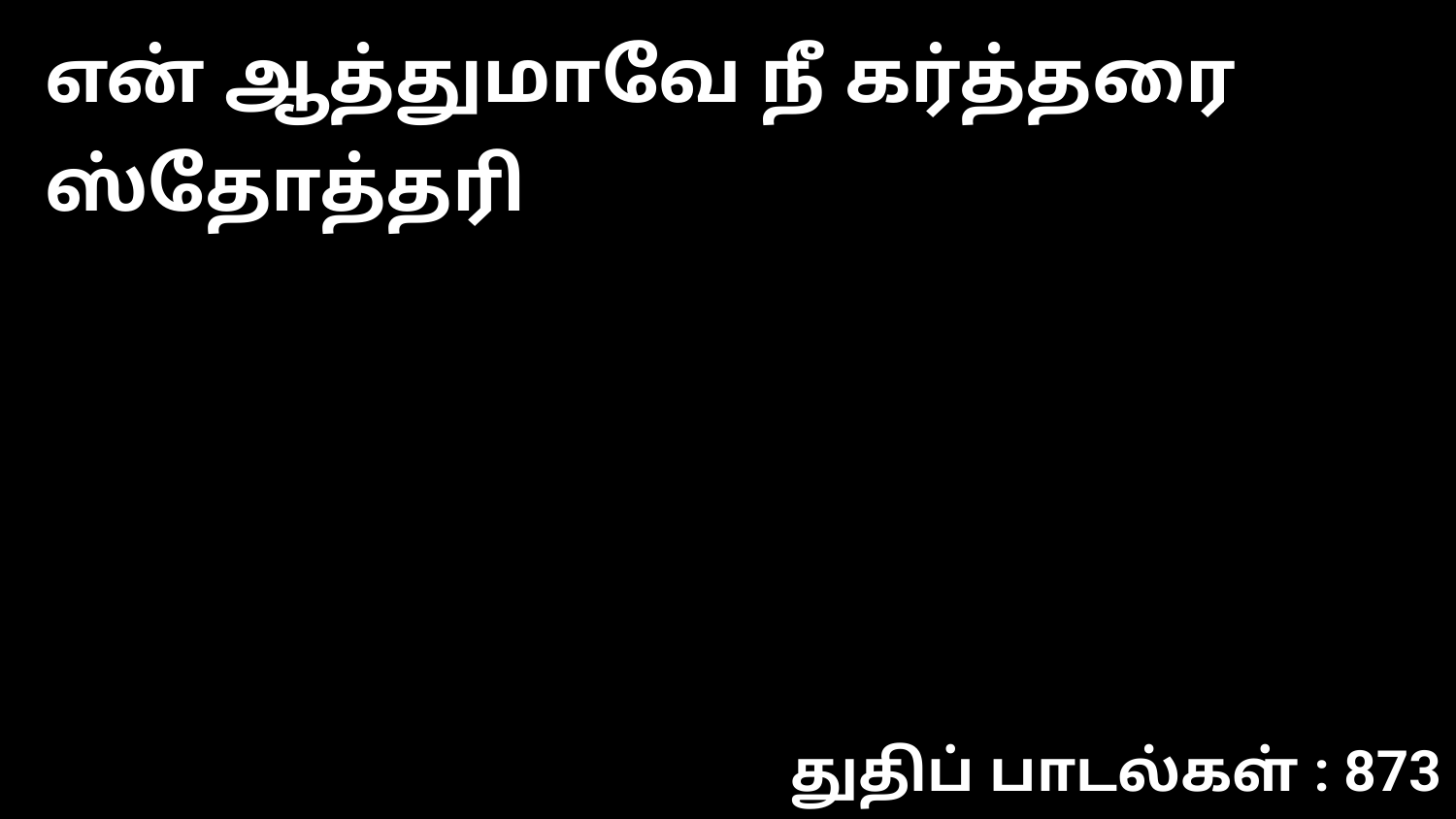

என் ஆத்துமாவே நீ கர்த்தரை ஸ்தோத்தரி
துதிப் பாடல்கள் : 873